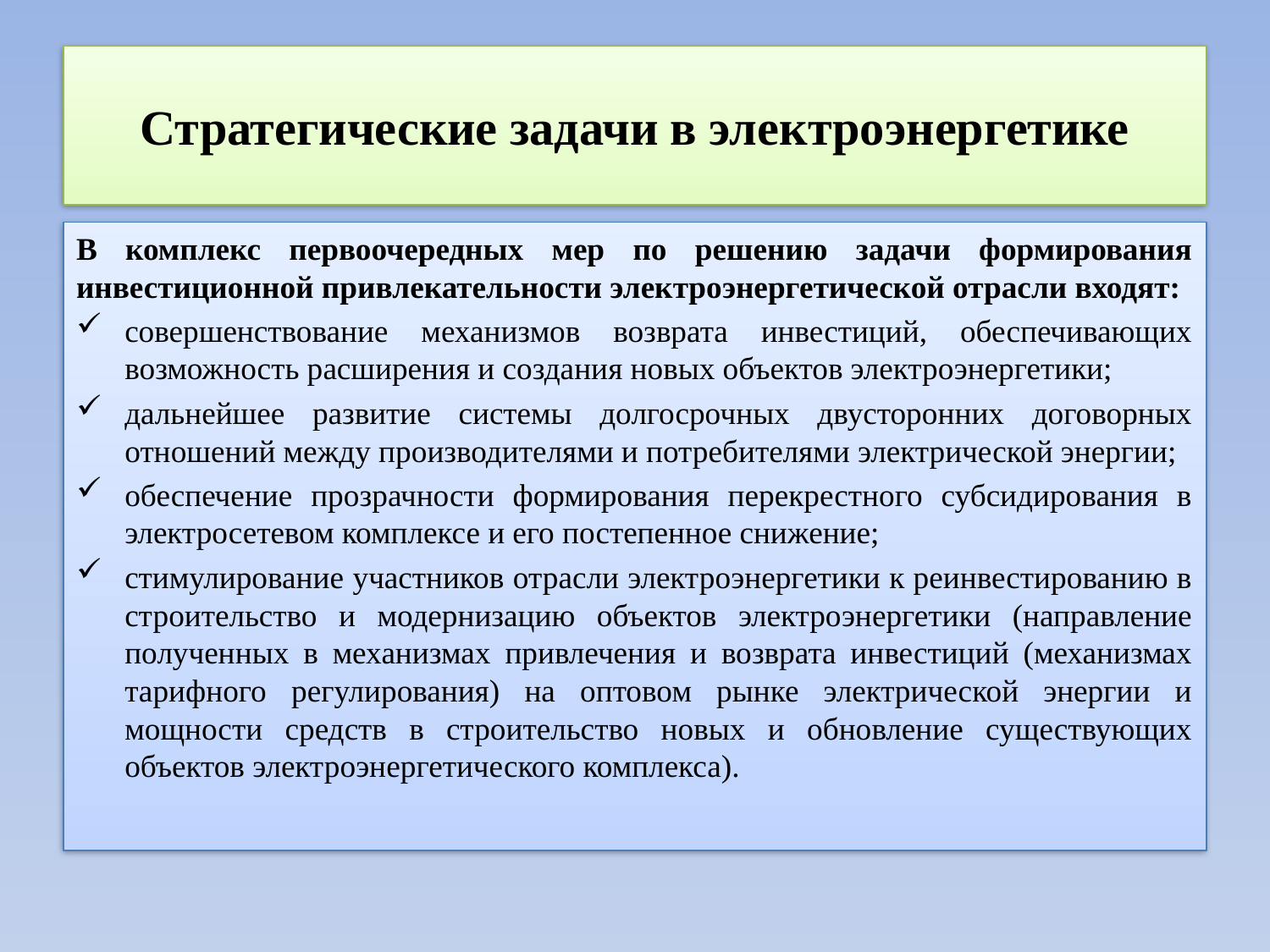

# Стратегические задачи в электроэнергетике
В комплекс первоочередных мер по решению задачи формирования инвестиционной привлекательности электроэнергетической отрасли входят:
совершенствование механизмов возврата инвестиций, обеспечивающих возможность расширения и создания новых объектов электроэнергетики;
дальнейшее развитие системы долгосрочных двусторонних договорных отношений между производителями и потребителями электрической энергии;
обеспечение прозрачности формирования перекрестного субсидирования в электросетевом комплексе и его постепенное снижение;
стимулирование участников отрасли электроэнергетики к реинвестированию в строительство и модернизацию объектов электроэнергетики (направление полученных в механизмах привлечения и возврата инвестиций (механизмах тарифного регулирования) на оптовом рынке электрической энергии и мощности средств в строительство новых и обновление существующих объектов электроэнергетического комплекса).